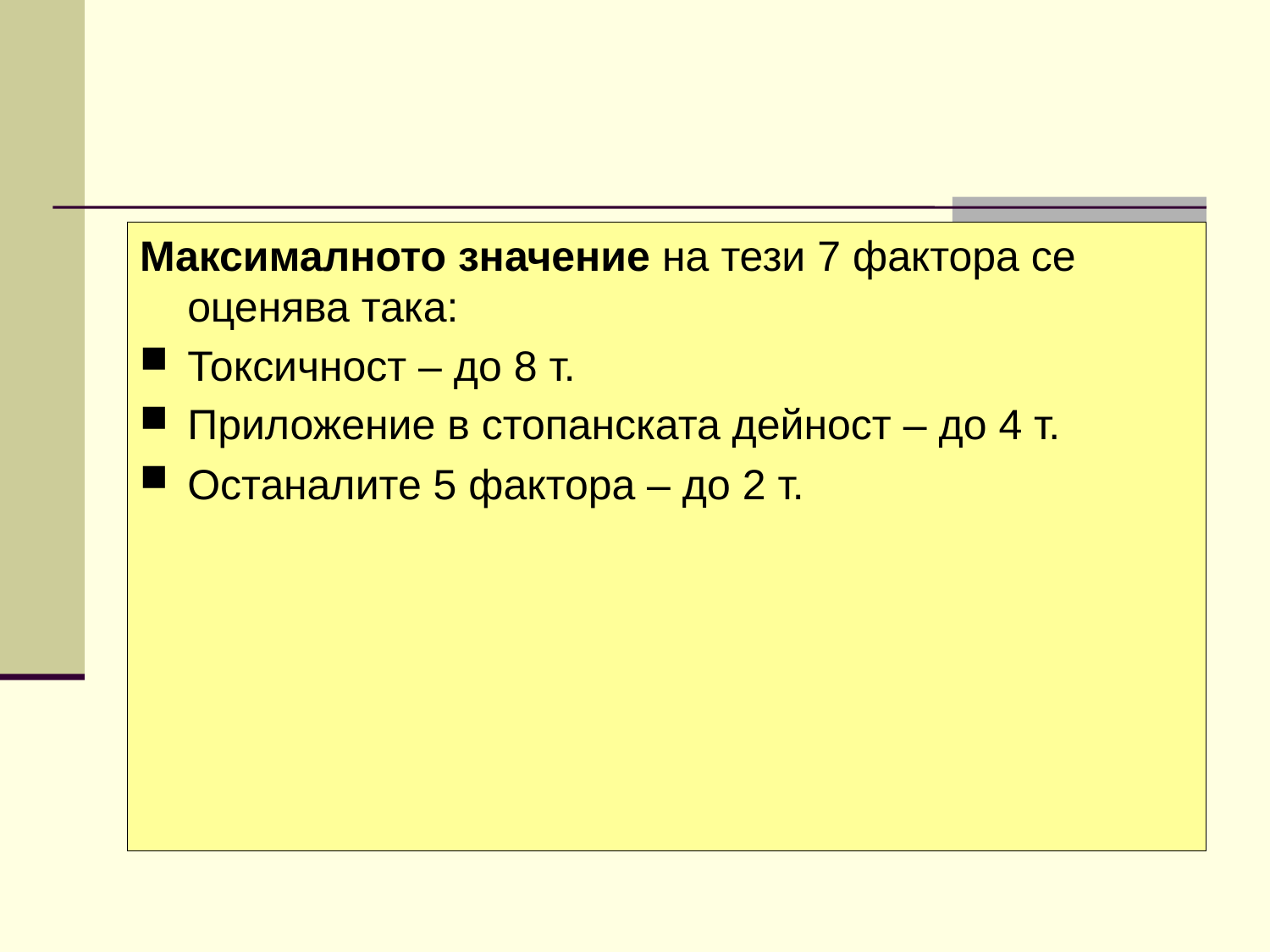

Маршал предлага метод за определяне на токсичната опасност на промишлените отрови при аварийни условия въз основа на изброените физични и биологични показатели.
Максималното значение на тези 7 фактора се оценява така:
Токсичност – до 8 т.
Приложение в стопанската дейност – до 4 т.
Останалите 5 фактора – до 2 т.